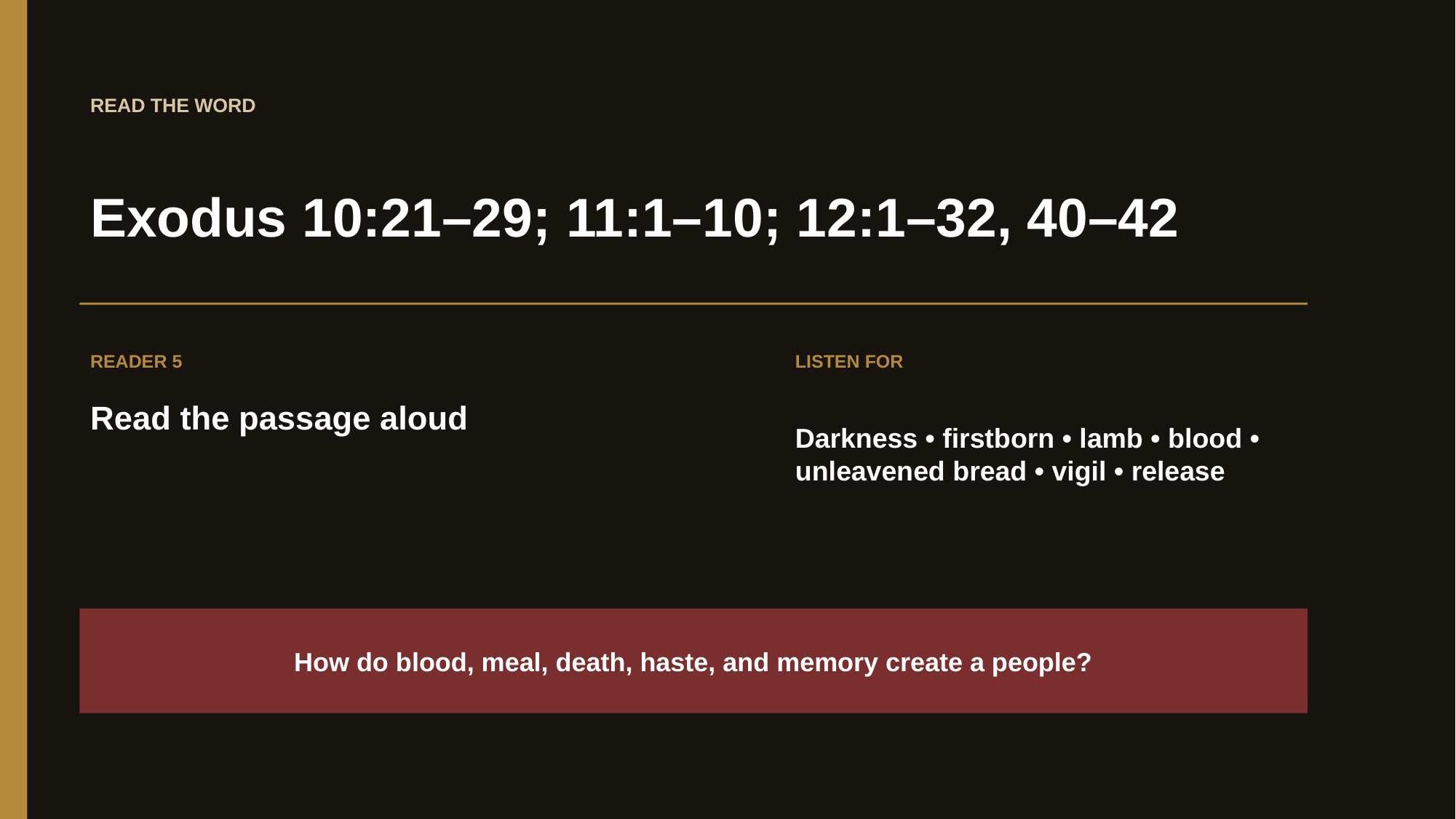

READ THE WORD
Exodus 10:21–29; 11:1–10; 12:1–32, 40–42

READER 5
LISTEN FOR
Read the passage aloud
Darkness • firstborn • lamb • blood • unleavened bread • vigil • release

How do blood, meal, death, haste, and memory create a people?